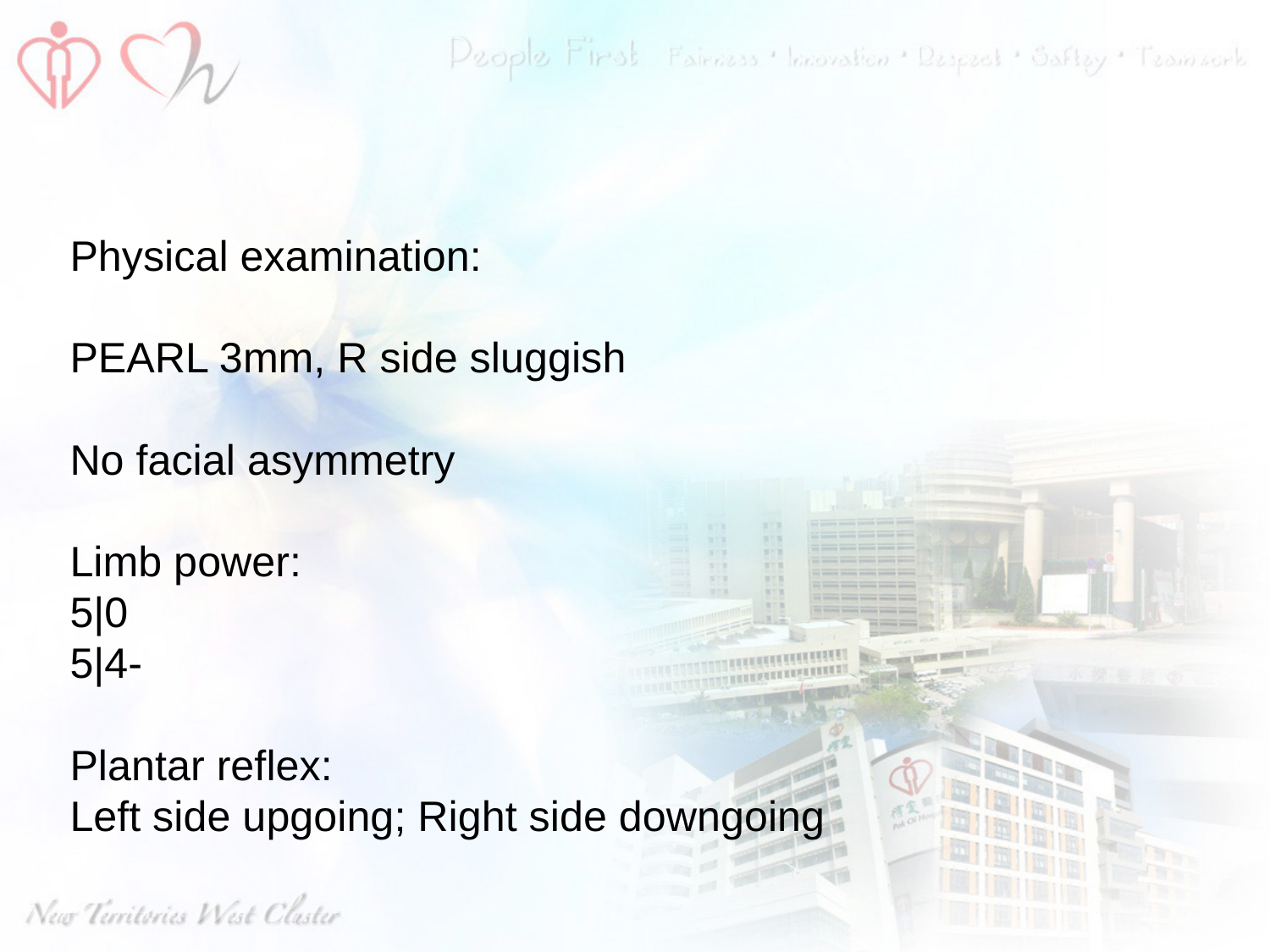

#
Physical examination:

PEARL 3mm, R side sluggish

No facial asymmetry

Limb power:
5|0
5|4-

Plantar reflex:
Left side upgoing; Right side downgoing